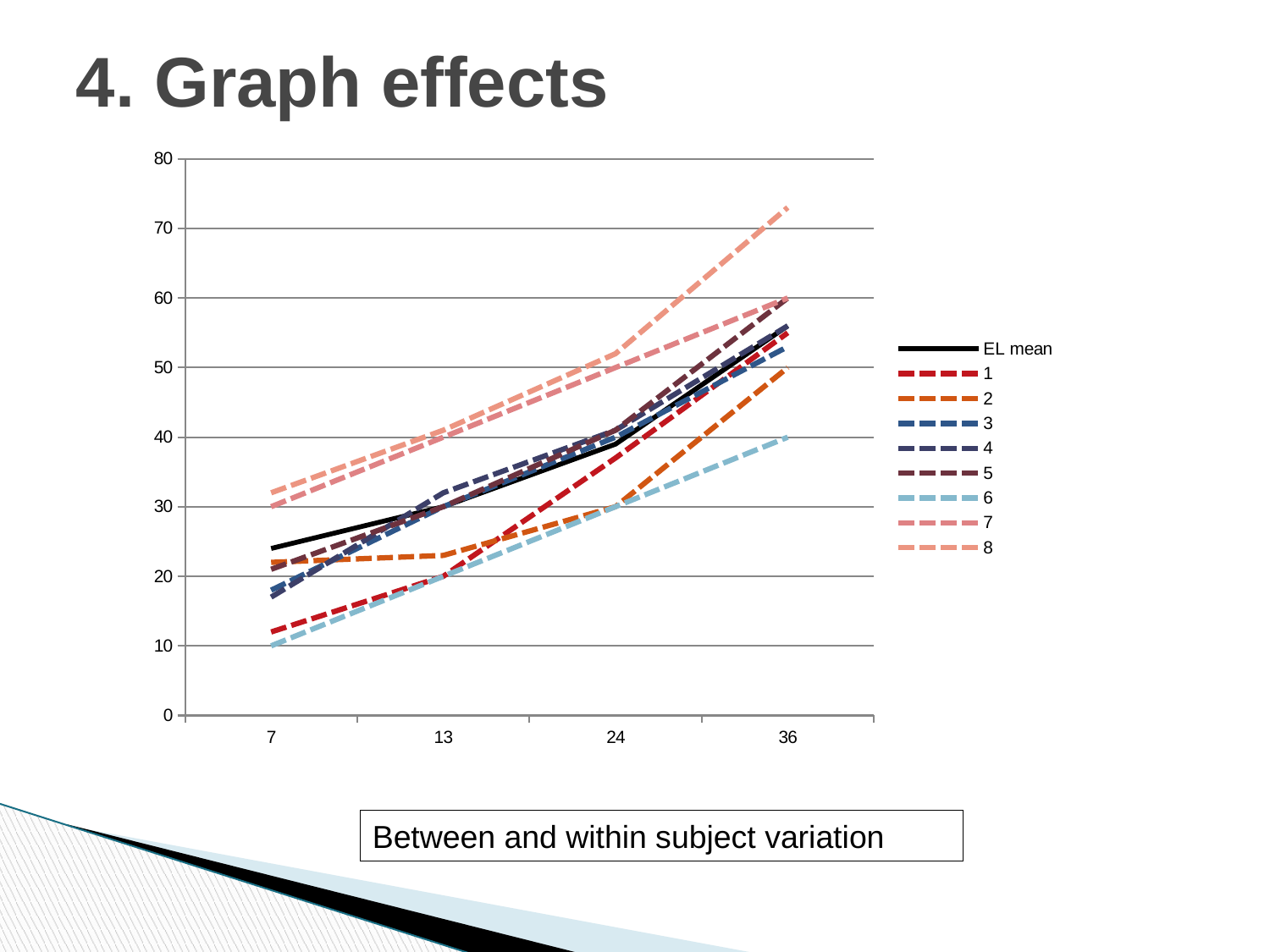

# 4. Graph effects

### Chart

| Category | EL mean | 1 | 2 | 3 | 4 | 5 | 6 | 7 | 8 |
|---|---|---|---|---|---|---|---|---|---|
| 7 | 24.0 | 12.0 | 22.0 | 18.0 | 17.0 | 21.0 | 10.0 | 30.0 | 32.0 |
| 13 | 30.0 | 20.0 | 23.0 | 30.0 | 32.0 | 30.0 | 20.0 | 40.0 | 41.0 |
| 24 | 39.0 | 37.0 | 30.0 | 40.0 | 41.0 | 41.0 | 30.0 | 50.0 | 52.0 |
| 36 | 56.0 | 55.0 | 50.0 | 53.0 | 56.0 | 60.0 | 40.0 | 60.0 | 73.0 |
Between and within subject variation